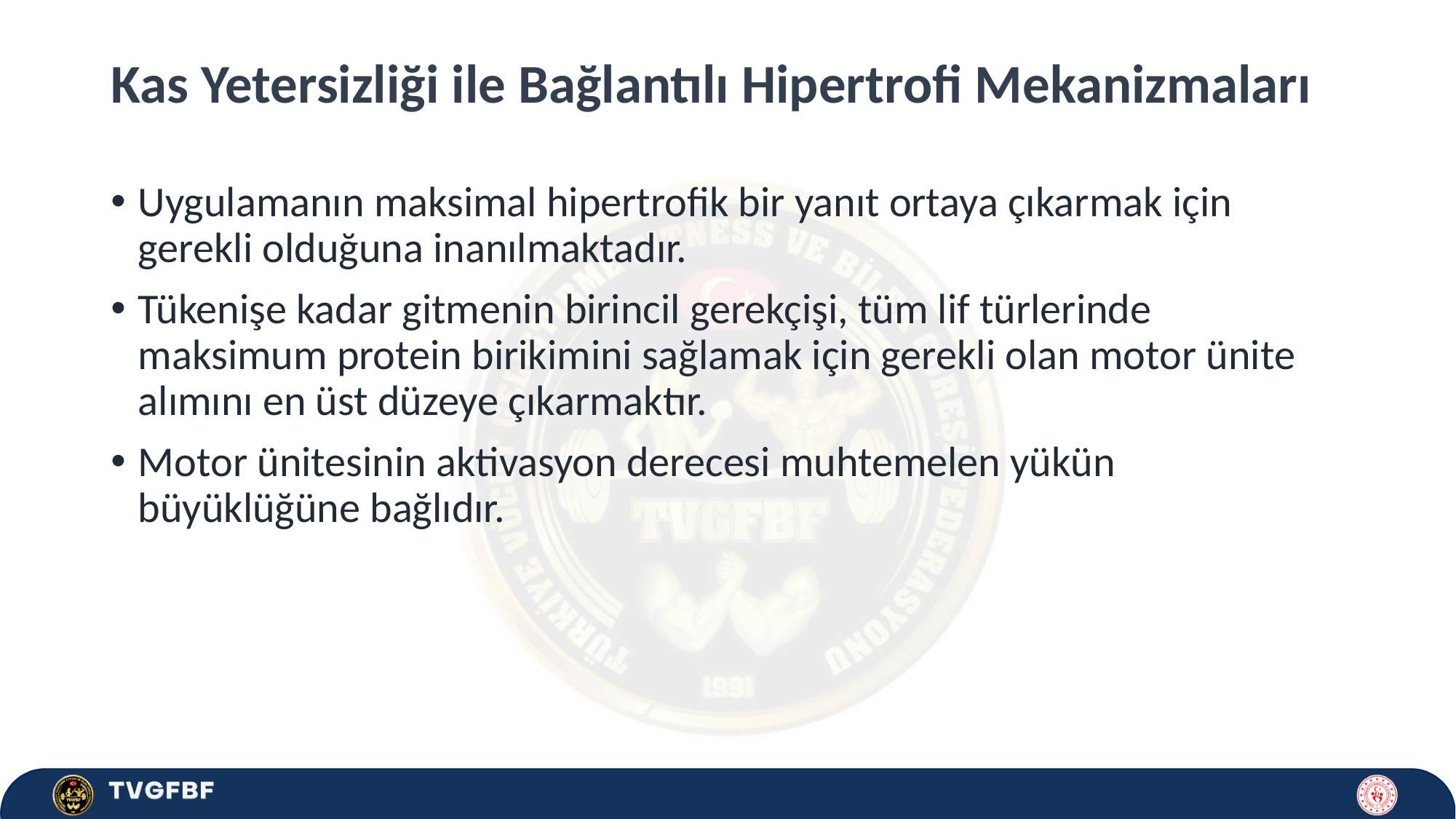

# Kas Yetersizliği ile Bağlantılı Hipertrofi Mekanizmaları
Uygulamanın maksimal hipertrofik bir yanıt ortaya çıkarmak için gerekli olduğuna inanılmaktadır.
Tükenişe kadar gitmenin birincil gerekçişi, tüm lif türlerinde maksimum protein birikimini sağlamak için gerekli olan motor ünite alımını en üst düzeye çıkarmaktır.
Motor ünitesinin aktivasyon derecesi muhtemelen yükün büyüklüğüne bağlıdır.